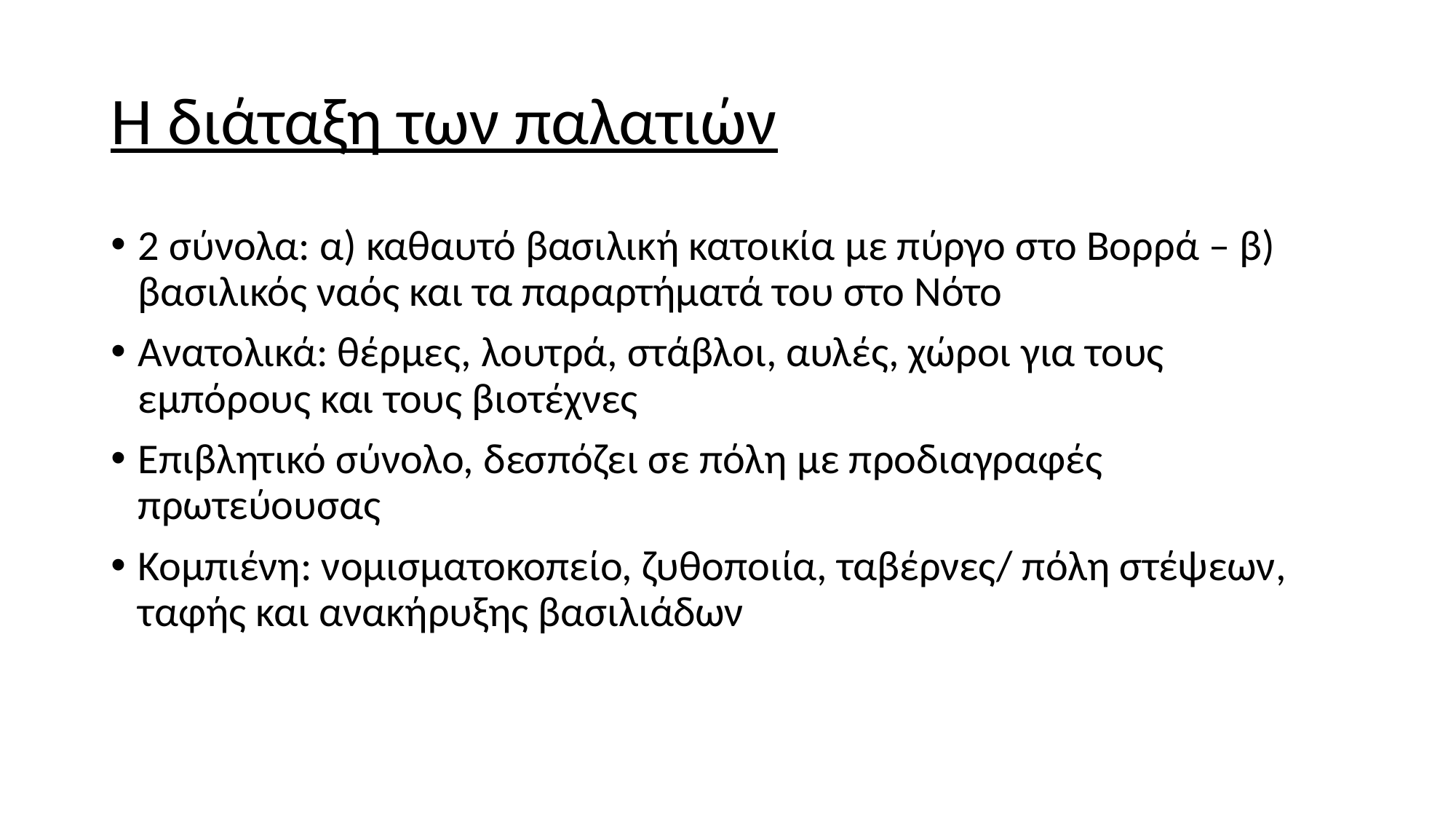

# Η διάταξη των παλατιών
2 σύνολα: α) καθαυτό βασιλική κατοικία με πύργο στο Βορρά – β) βασιλικός ναός και τα παραρτήματά του στο Νότο
Ανατολικά: θέρμες, λουτρά, στάβλοι, αυλές, χώροι για τους εμπόρους και τους βιοτέχνες
Επιβλητικό σύνολο, δεσπόζει σε πόλη με προδιαγραφές πρωτεύουσας
Κομπιένη: νομισματοκοπείο, ζυθοποιία, ταβέρνες/ πόλη στέψεων, ταφής και ανακήρυξης βασιλιάδων